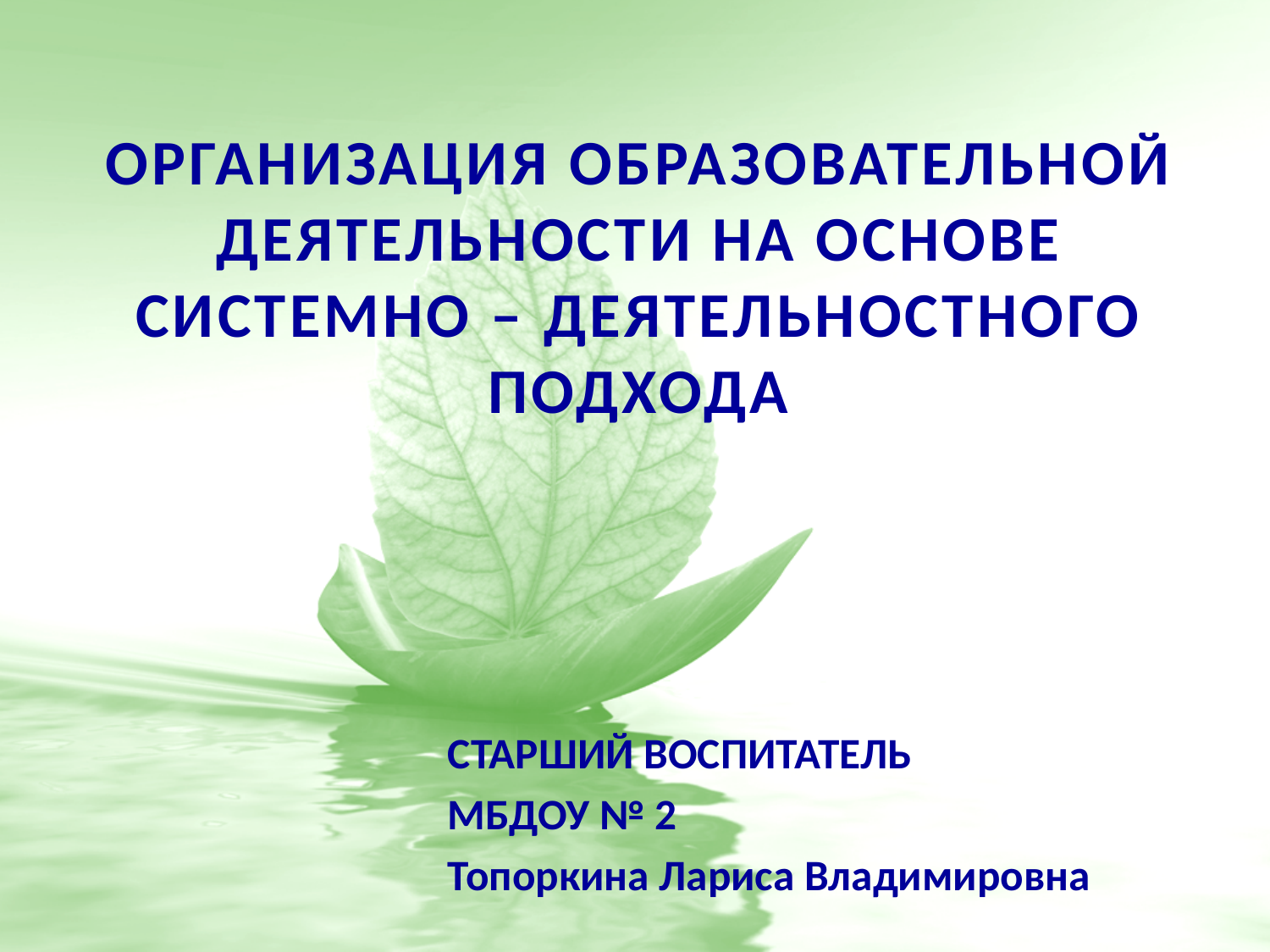

# Организация образовательной деятельности на основе системно – деятельностного подхода

СТАРШИЙ ВОСПИТАТЕЛЬ
МБДОУ № 2
Топоркина Лариса Владимировна